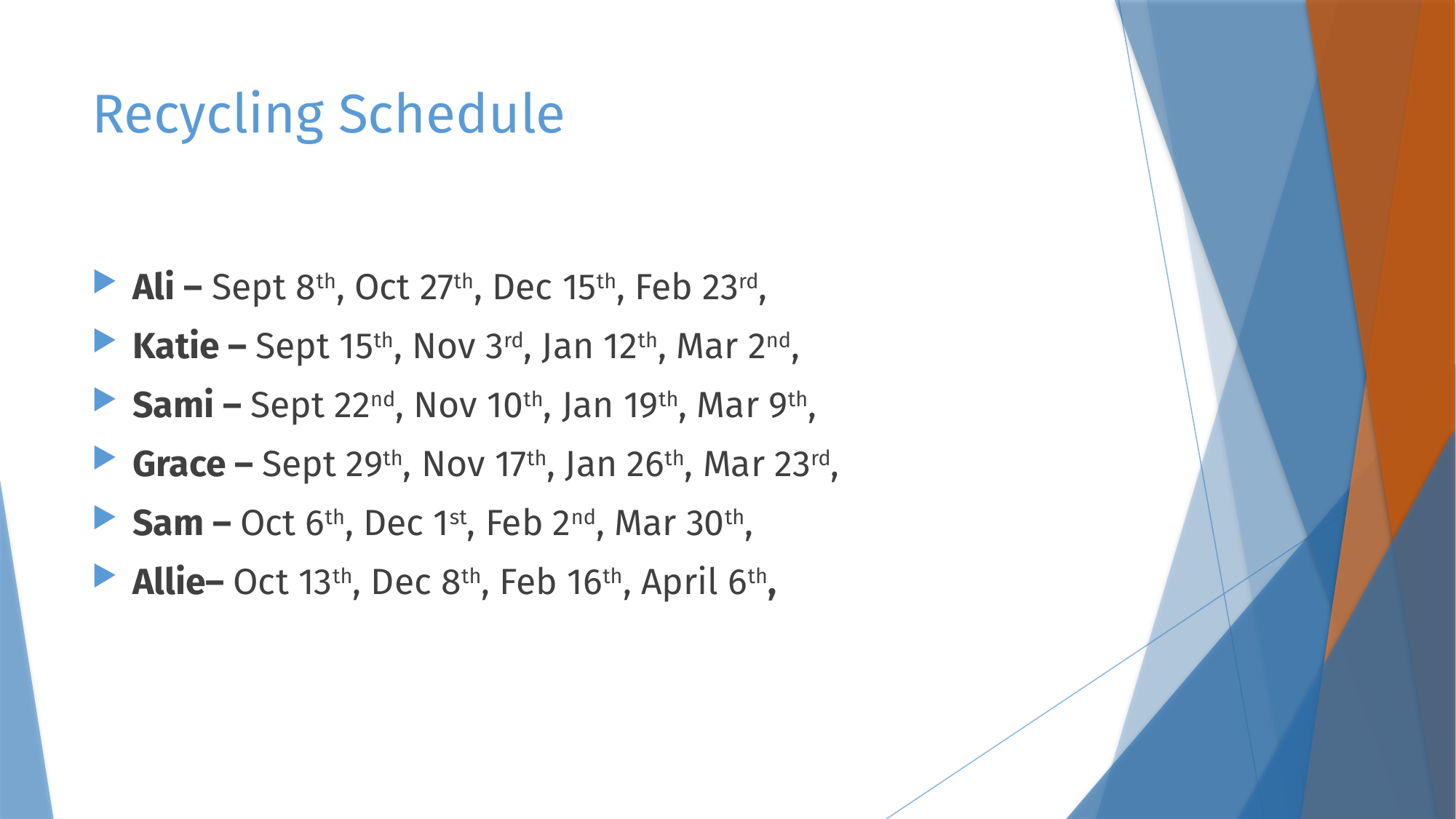

# Recycling Schedule
Ali – Sept 8th, Oct 27th, Dec 15th, Feb 23rd,
Katie – Sept 15th, Nov 3rd, Jan 12th, Mar 2nd,
Sami – Sept 22nd, Nov 10th, Jan 19th, Mar 9th,
Grace – Sept 29th, Nov 17th, Jan 26th, Mar 23rd,
Sam – Oct 6th, Dec 1st, Feb 2nd, Mar 30th,
Allie– Oct 13th, Dec 8th, Feb 16th, April 6th,